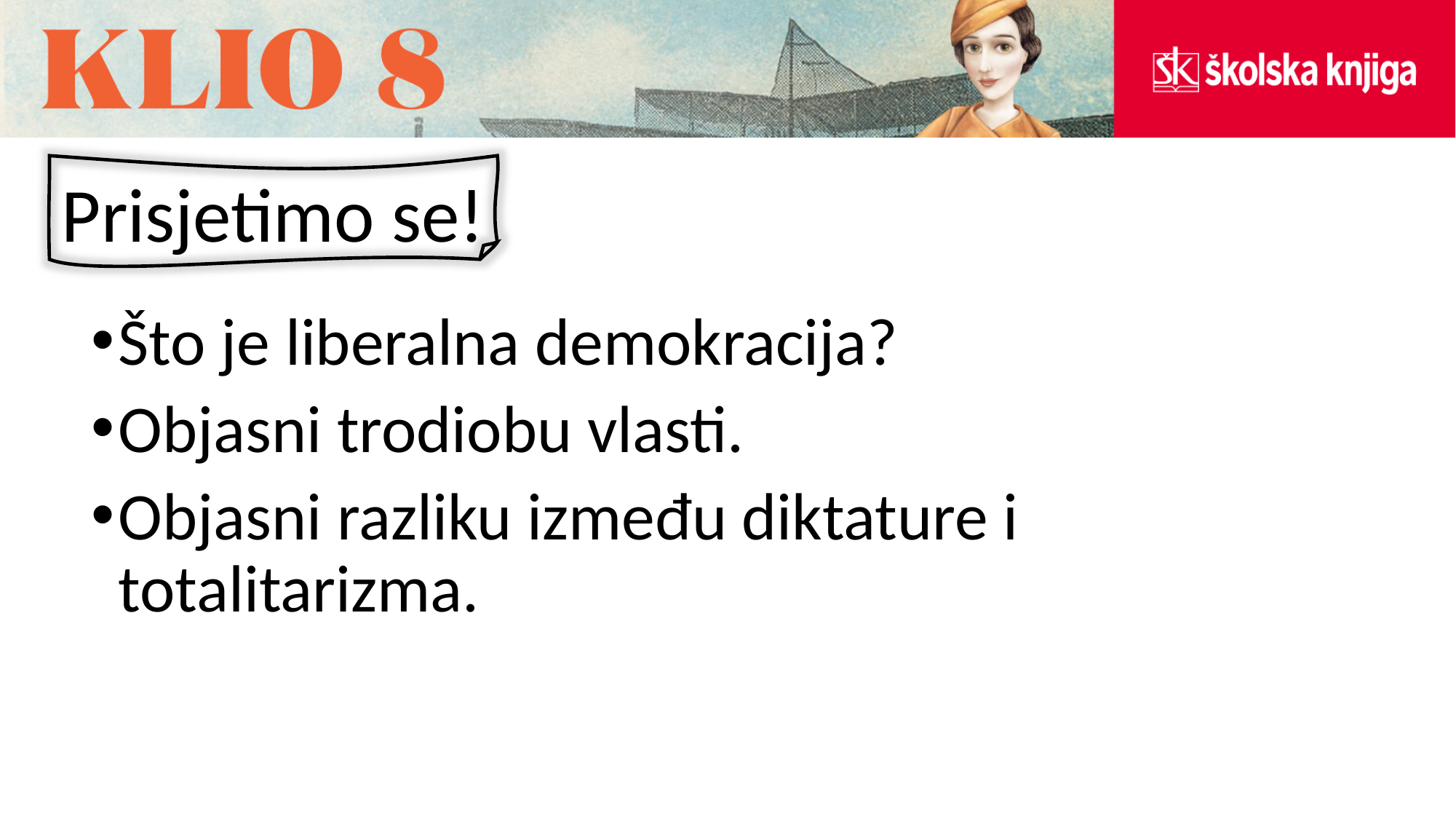

Prisjetimo se!

Što je liberalna demokracija?
Objasni trodiobu vlasti.
Objasni razliku između diktature i totalitarizma.